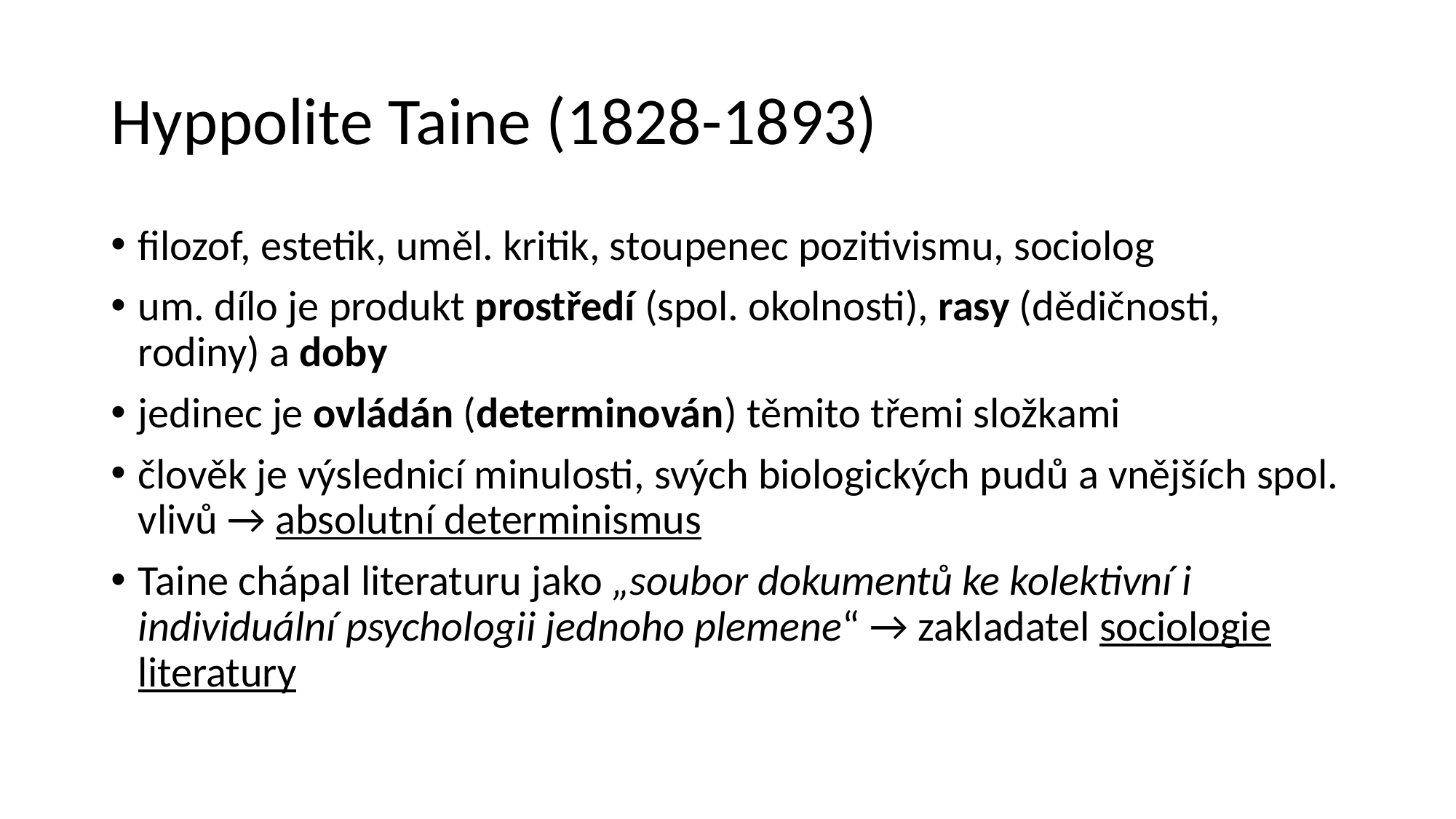

# Hyppolite Taine (1828-1893)
filozof, estetik, uměl. kritik, stoupenec pozitivismu, sociolog
um. dílo je produkt prostředí (spol. okolnosti), rasy (dědičnosti, rodiny) a doby
jedinec je ovládán (determinován) těmito třemi složkami
člověk je výslednicí minulosti, svých biologických pudů a vnějších spol. vlivů → absolutní determinismus
Taine chápal literaturu jako „soubor dokumentů ke kolektivní i individuální psychologii jednoho plemene“ → zakladatel sociologie literatury